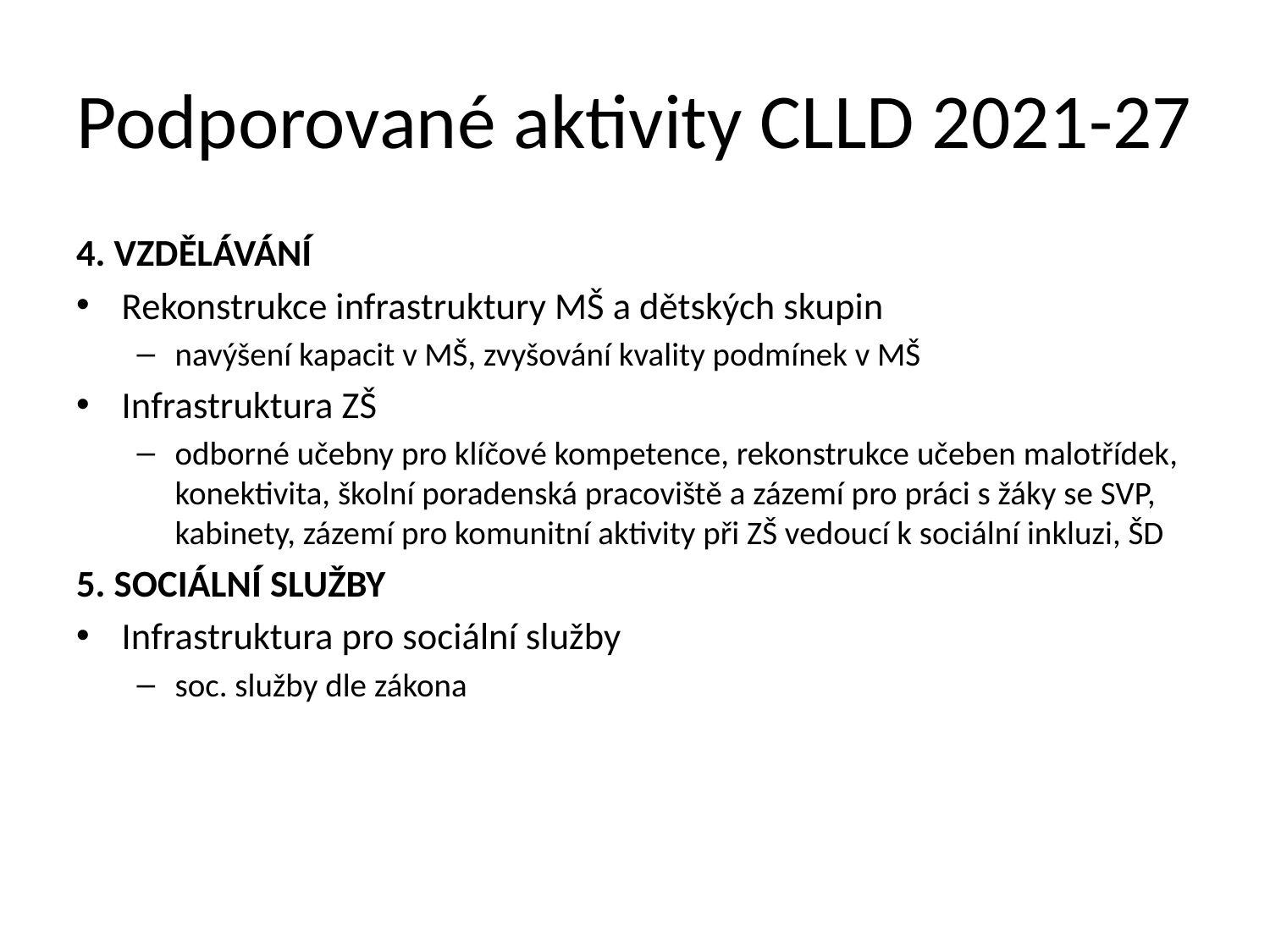

# Podporované aktivity CLLD 2021-27
4. VZDĚLÁVÁNÍ
Rekonstrukce infrastruktury MŠ a dětských skupin
navýšení kapacit v MŠ, zvyšování kvality podmínek v MŠ
Infrastruktura ZŠ
odborné učebny pro klíčové kompetence, rekonstrukce učeben malotřídek, konektivita, školní poradenská pracoviště a zázemí pro práci s žáky se SVP, kabinety, zázemí pro komunitní aktivity při ZŠ vedoucí k sociální inkluzi, ŠD
5. SOCIÁLNÍ SLUŽBY
Infrastruktura pro sociální služby
soc. služby dle zákona